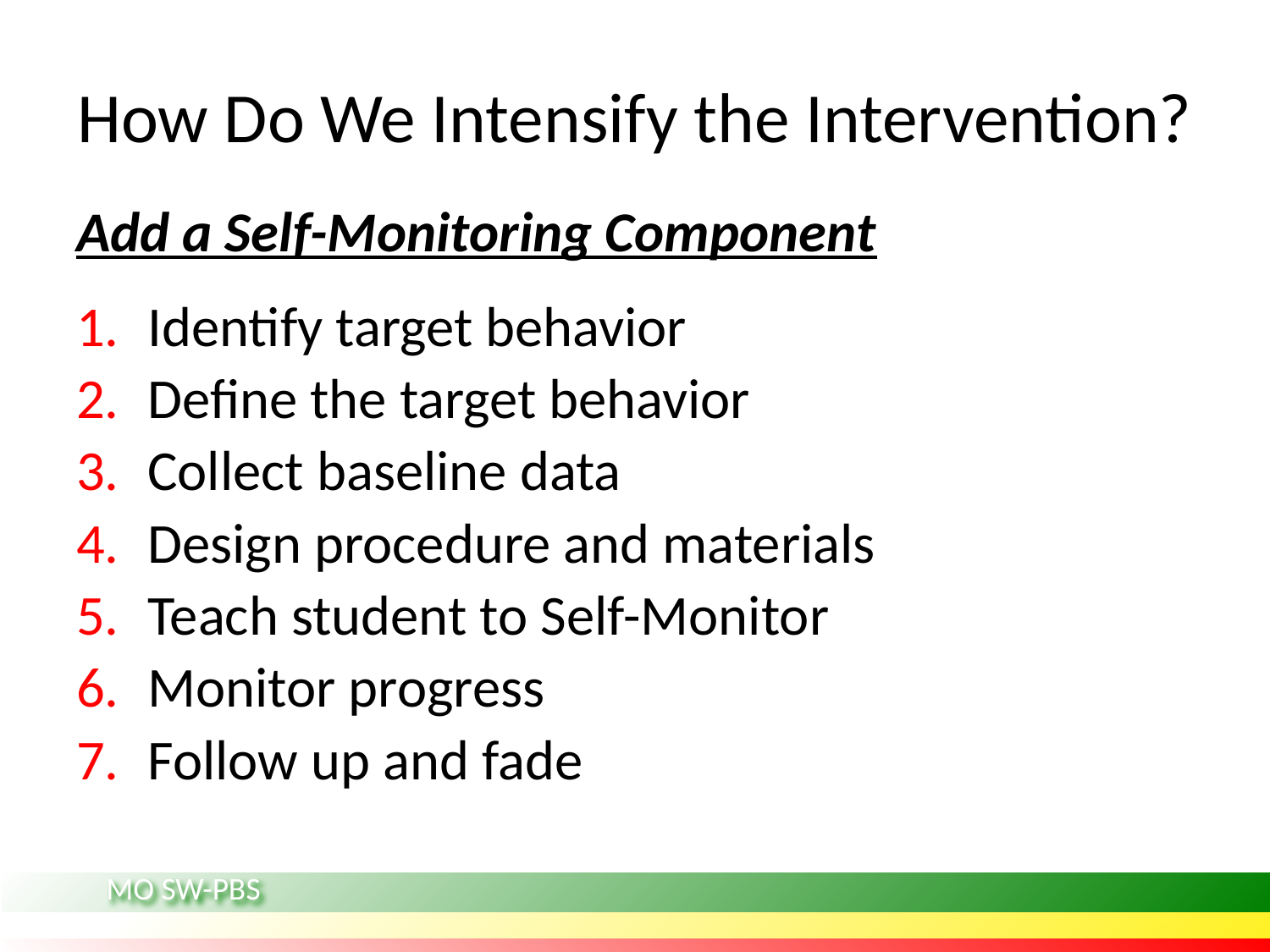

# How Do We Intensify the Intervention?
Add a Self-Monitoring Component

Identify target behavior
Define the target behavior
Collect baseline data
Design procedure and materials
Teach student to Self-Monitor
Monitor progress
Follow up and fade